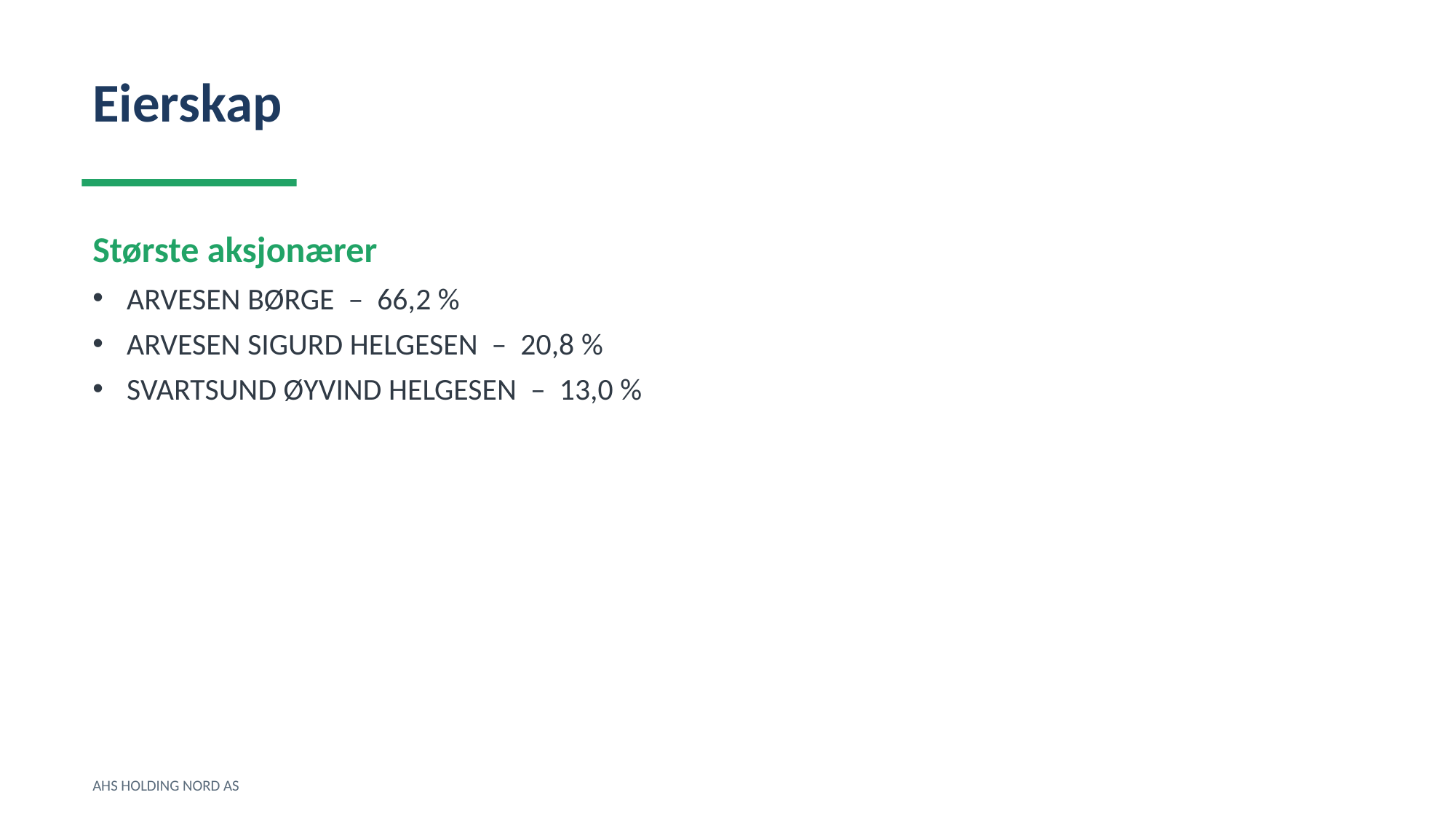

Eierskap

Største aksjonærer
ARVESEN BØRGE  –  66,2 %
ARVESEN SIGURD HELGESEN  –  20,8 %
SVARTSUND ØYVIND HELGESEN  –  13,0 %
AHS HOLDING NORD AS